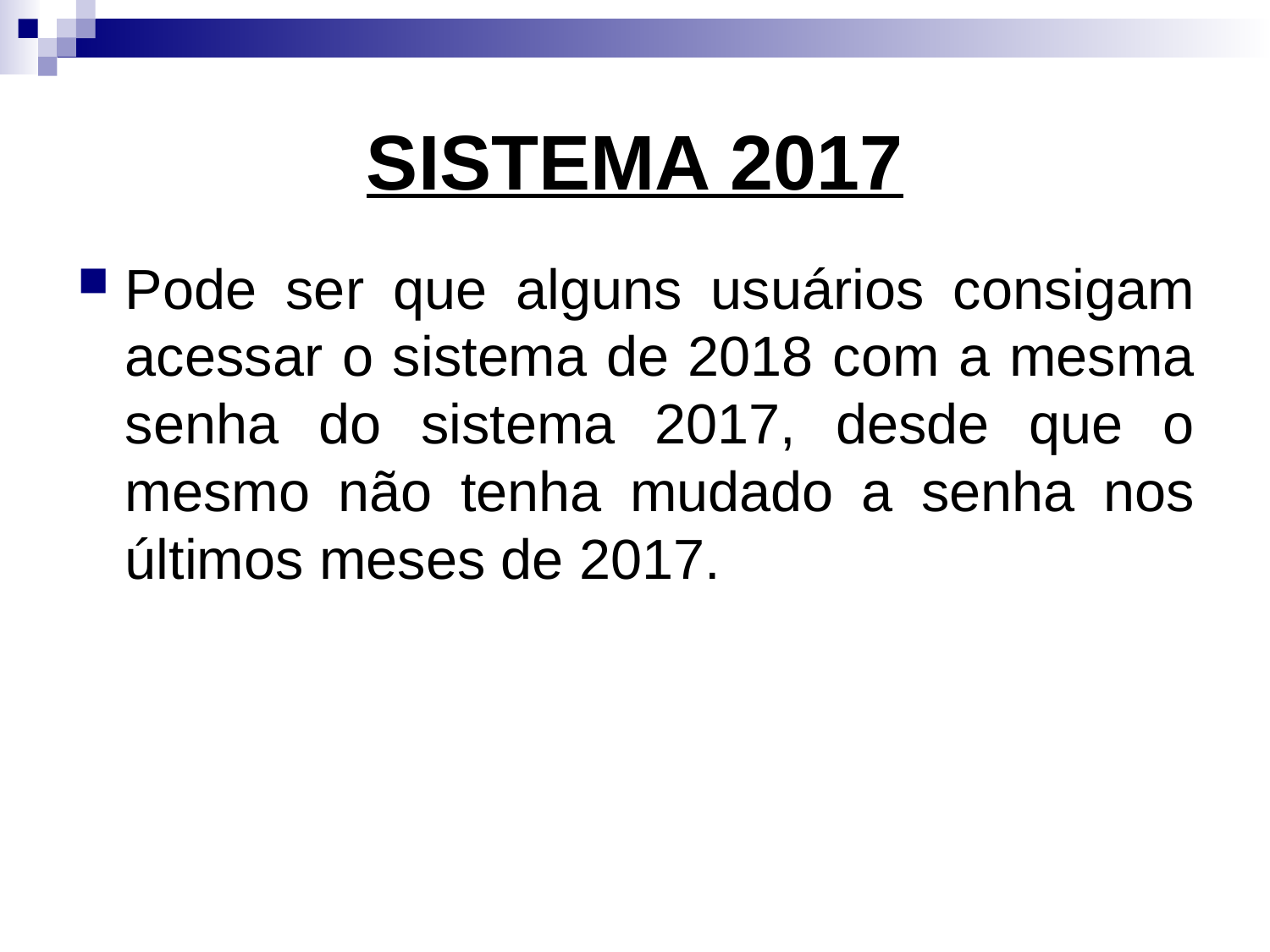

# SISTEMA 2017
Pode ser que alguns usuários consigam acessar o sistema de 2018 com a mesma senha do sistema 2017, desde que o mesmo não tenha mudado a senha nos últimos meses de 2017.